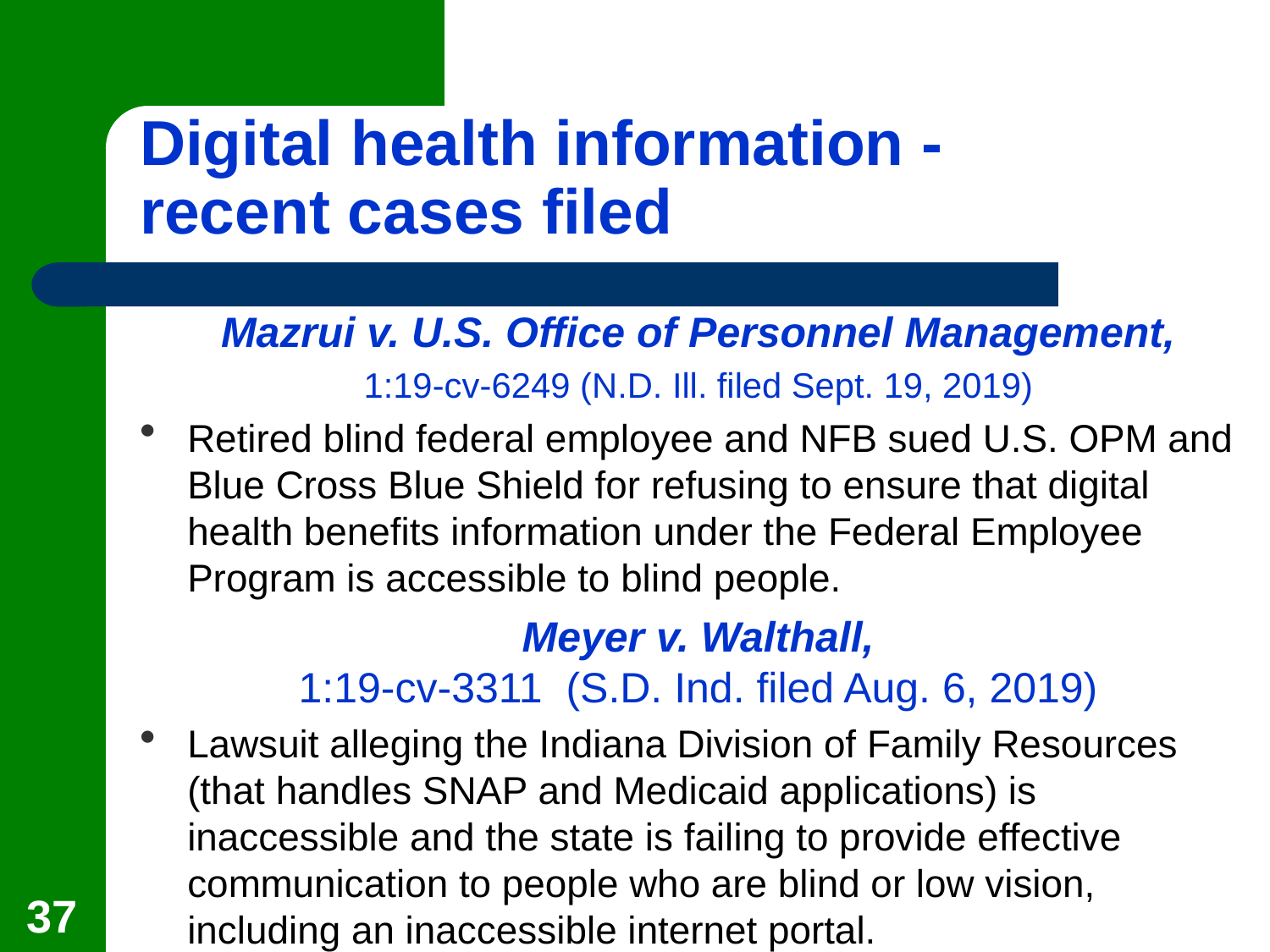

# Digital health information - recent cases filed
Mazrui v. U.S. Office of Personnel Management,
1:19-cv-6249 (N.D. Ill. filed Sept. 19, 2019)
Retired blind federal employee and NFB sued U.S. OPM and Blue Cross Blue Shield for refusing to ensure that digital health benefits information under the Federal Employee Program is accessible to blind people.
Meyer v. Walthall,
1:19-cv-3311  (S.D. Ind. filed Aug. 6, 2019)
Lawsuit alleging the Indiana Division of Family Resources (that handles SNAP and Medicaid applications) is inaccessible and the state is failing to provide effective communication to people who are blind or low vision, including an inaccessible internet portal.

37